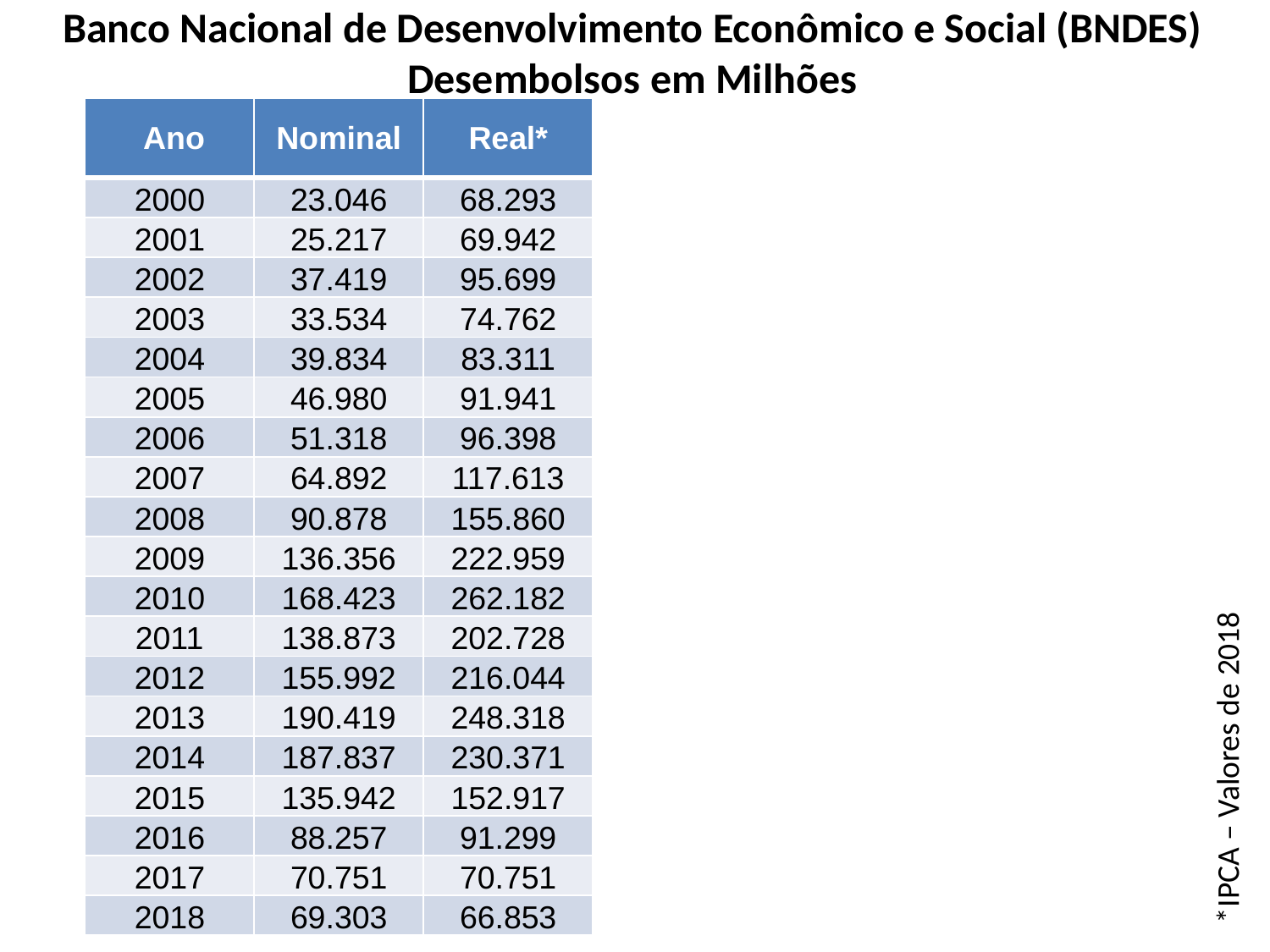

# Banco Nacional de Desenvolvimento Econômico e Social (BNDES) Desembolsos em Milhões
| Ano | Nominal | Real\* |
| --- | --- | --- |
| 2000 | 23.046 | 68.293 |
| 2001 | 25.217 | 69.942 |
| 2002 | 37.419 | 95.699 |
| 2003 | 33.534 | 74.762 |
| 2004 | 39.834 | 83.311 |
| 2005 | 46.980 | 91.941 |
| 2006 | 51.318 | 96.398 |
| 2007 | 64.892 | 117.613 |
| 2008 | 90.878 | 155.860 |
| 2009 | 136.356 | 222.959 |
| 2010 | 168.423 | 262.182 |
| 2011 | 138.873 | 202.728 |
| 2012 | 155.992 | 216.044 |
| 2013 | 190.419 | 248.318 |
| 2014 | 187.837 | 230.371 |
| 2015 | 135.942 | 152.917 |
| 2016 | 88.257 | 91.299 |
| 2017 | 70.751 | 70.751 |
| 2018 | 69.303 | 66.853 |
*IPCA – Valores de 2018